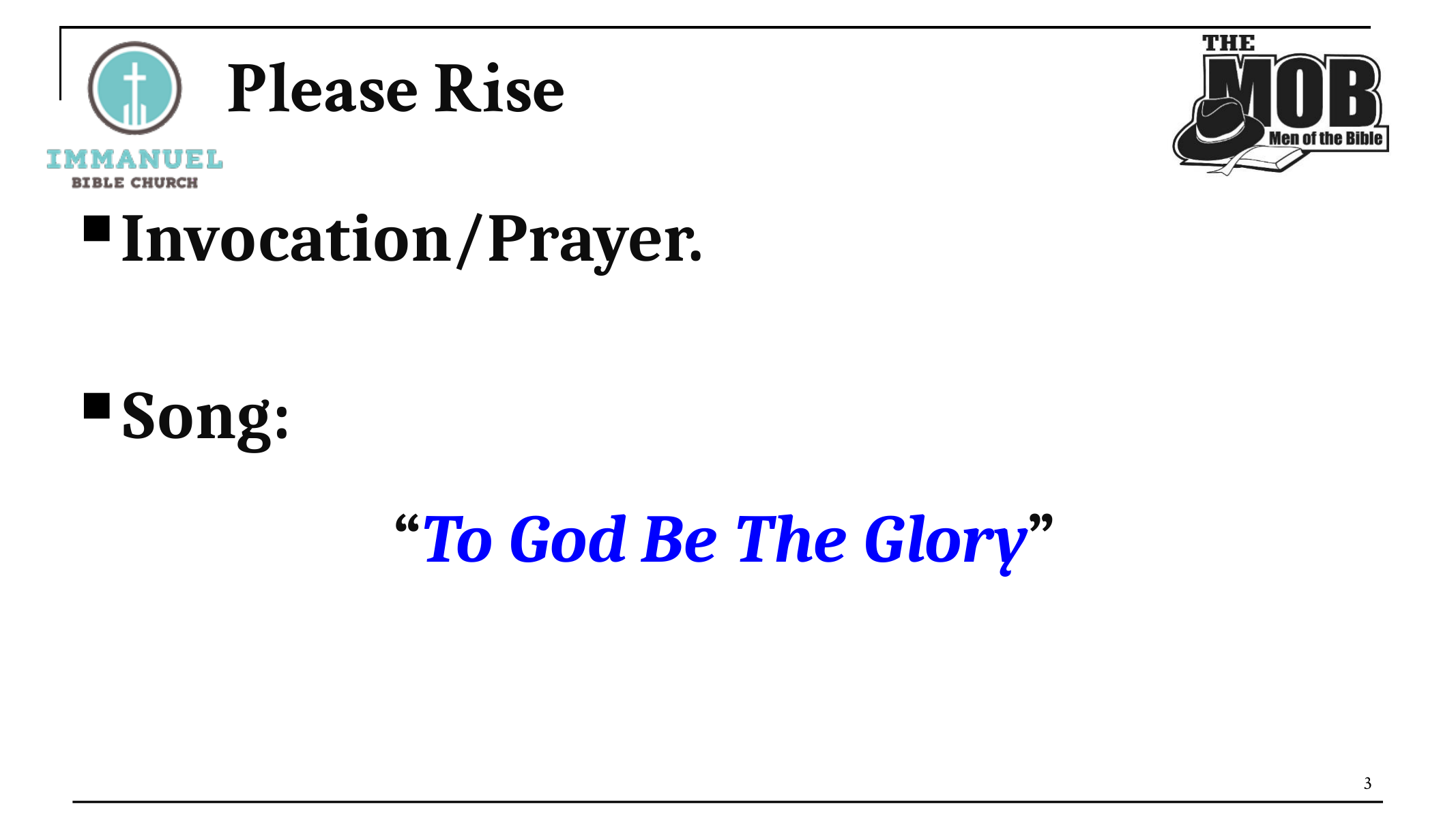

# Please Rise
Invocation/Prayer.

Song:

“To God Be The Glory”

3